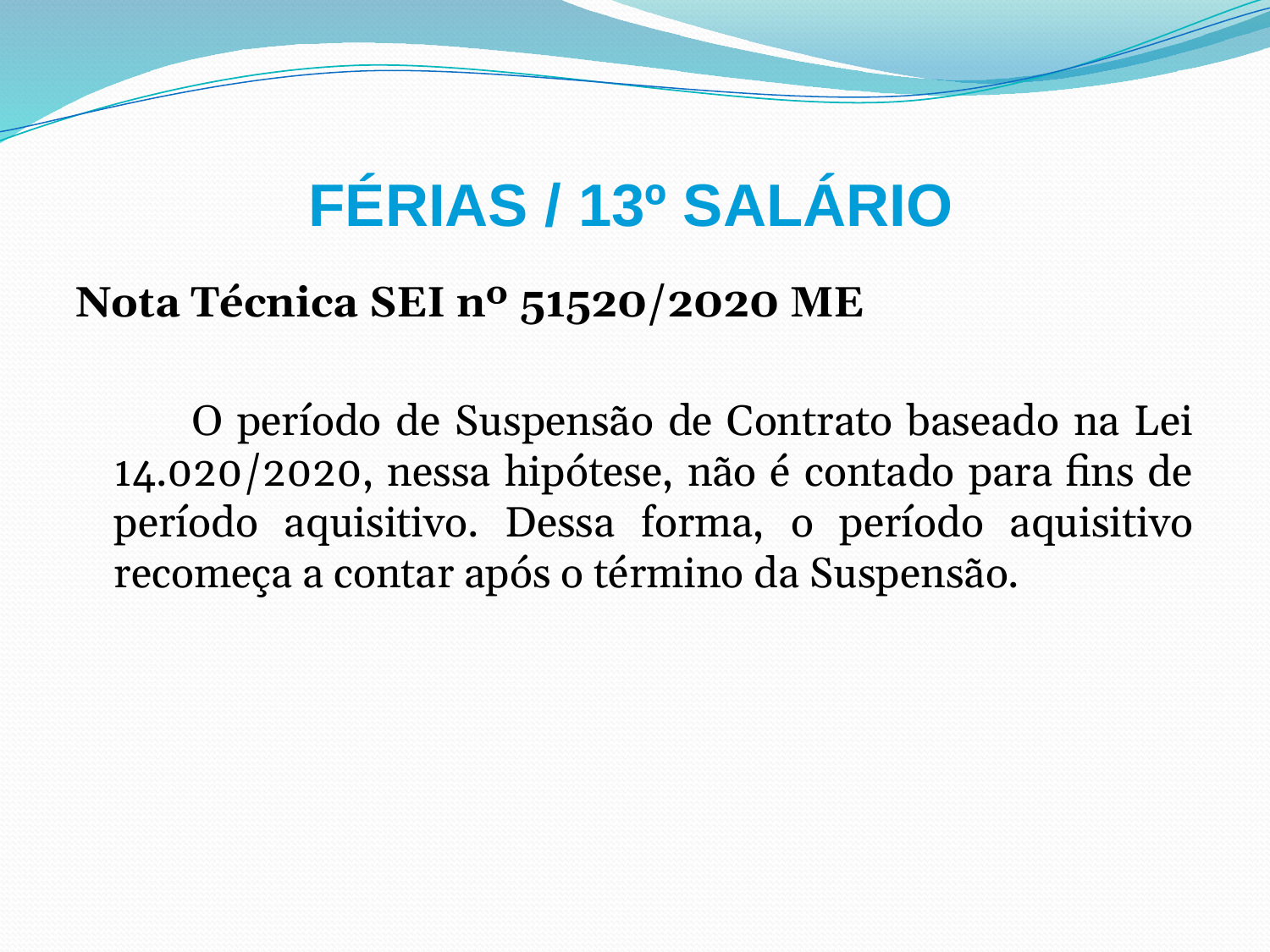

# FÉRIAS / 13º SALÁRIO
Nota Técnica SEI nº 51520/2020 ME

        O período de Suspensão de Contrato baseado na Lei 14.020/2020, nessa hipótese, não é contado para fins de período aquisitivo. Dessa forma, o período aquisitivo recomeça a contar após o término da Suspensão.